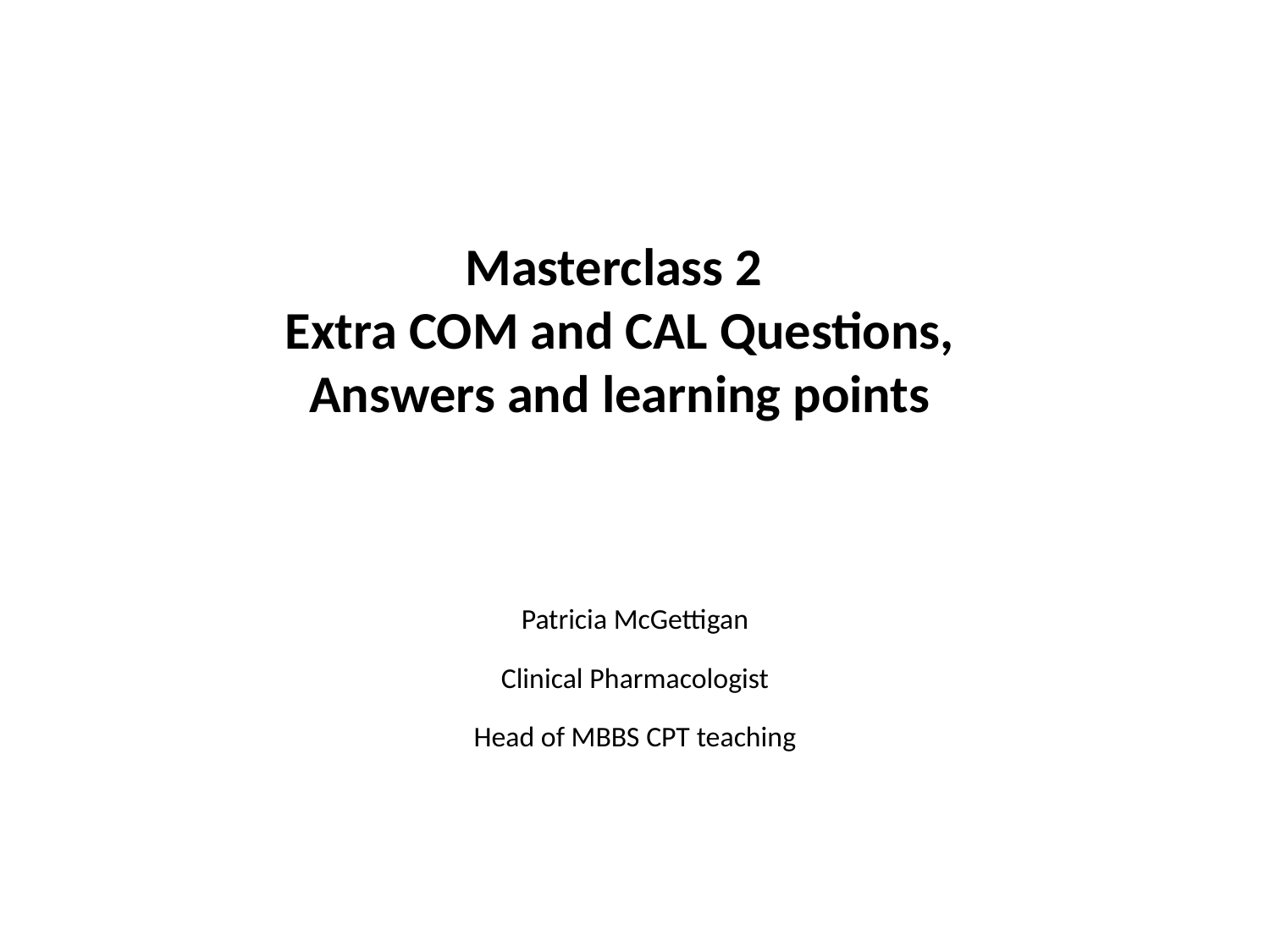

# Masterclass 2 Extra COM and CAL Questions, Answers and learning points

Patricia McGettigan
Clinical Pharmacologist
Head of MBBS CPT teaching